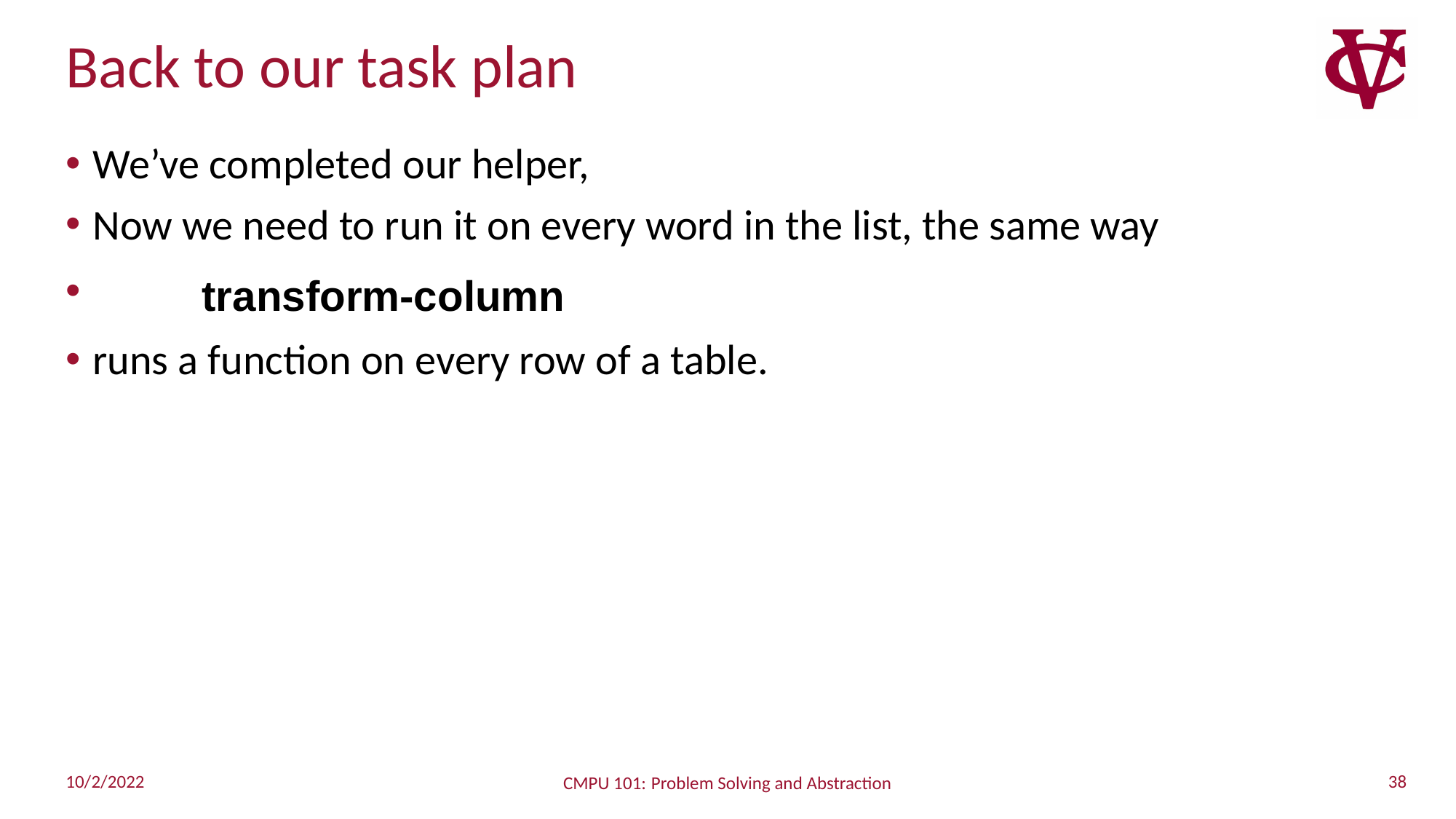

# Back to our task plan
We’ve completed our helper,
Now we need to run it on every word in the list, the same way
 	transform-column
runs a function on every row of a table.

38
10/2/2022
CMPU 101: Problem Solving and Abstraction